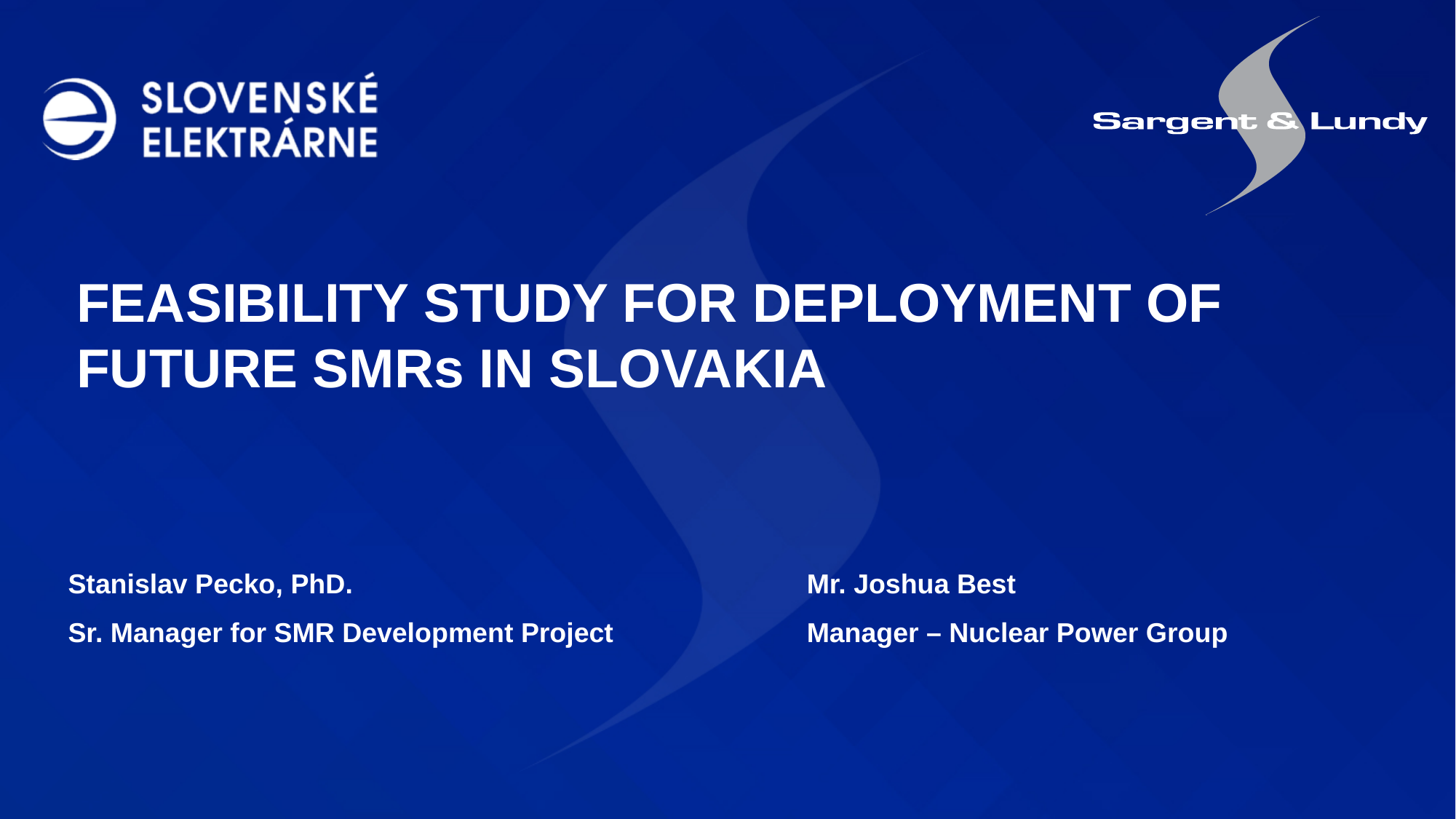

# FEASIBILITY STUDY FOR DEPLOYMENT OF FUTURE SMRs IN SLOVAKIA

Mr. Joshua Best
Stanislav Pecko, PhD.
Sr. Manager for SMR Development Project
Manager – Nuclear Power Group